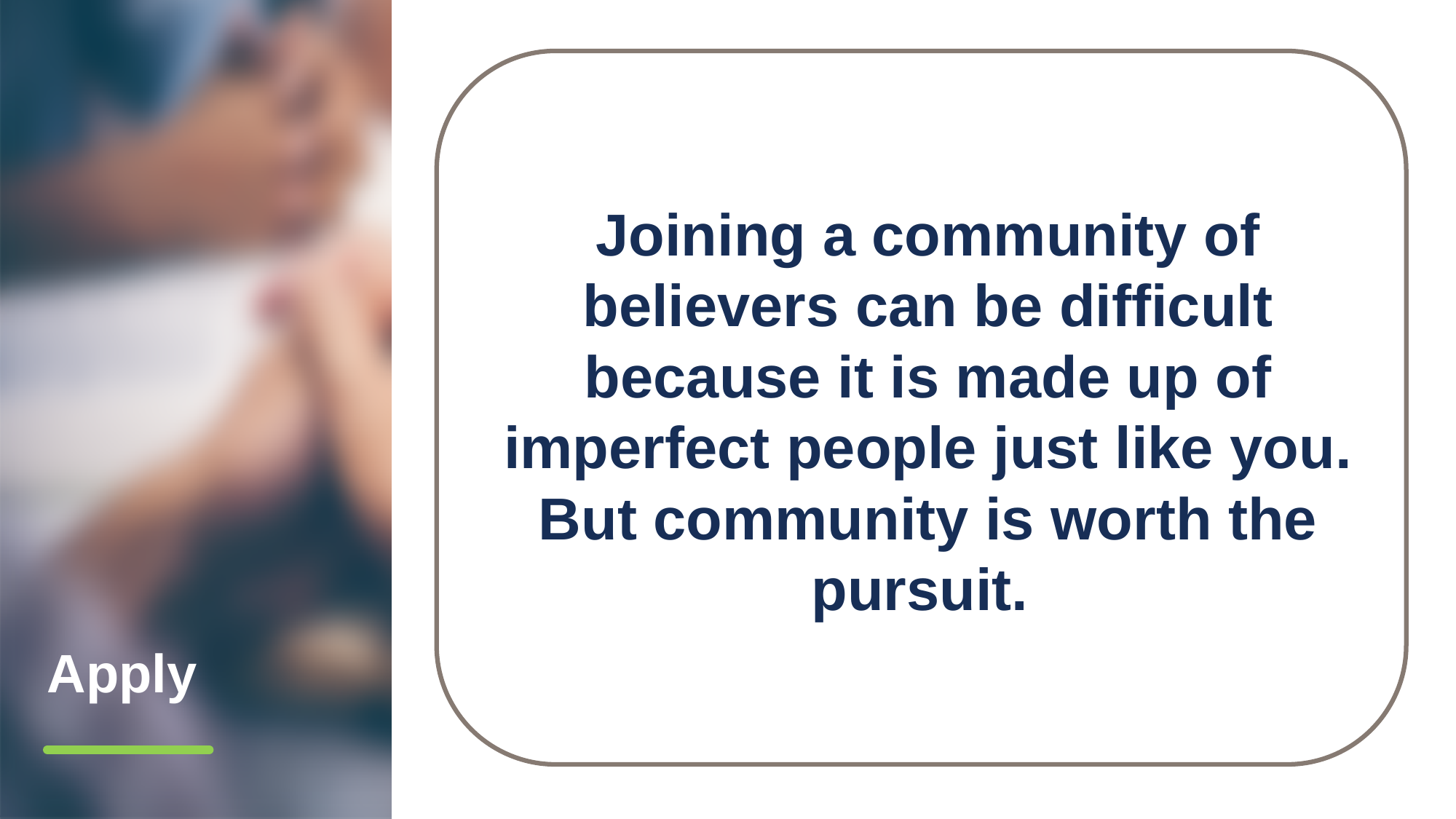

Joining a community of believers can be difficult because it is made up of imperfect people just like you. But community is worth the pursuit.
# Apply